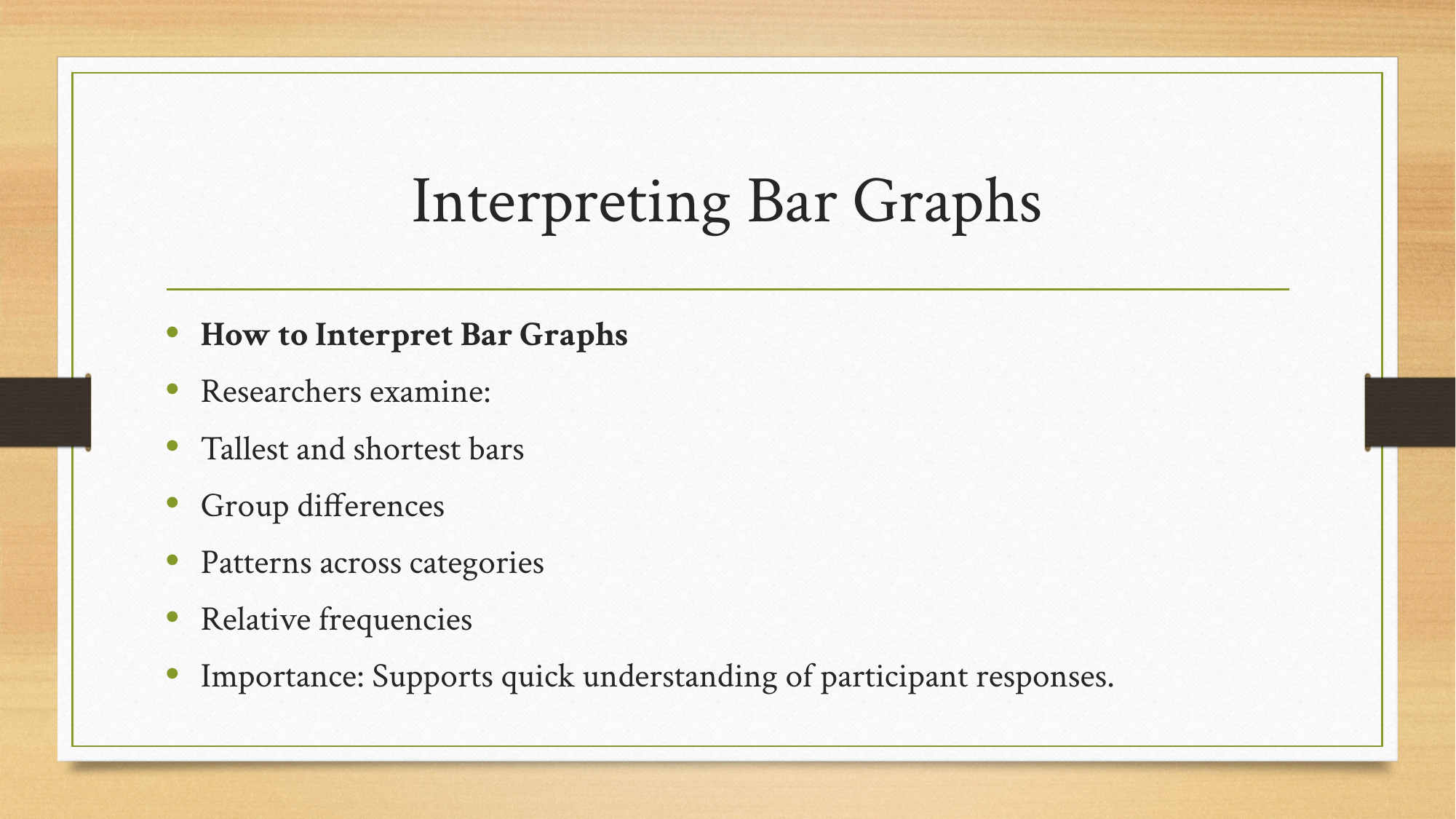

# Interpreting Bar Graphs
How to Interpret Bar Graphs
Researchers examine:
Tallest and shortest bars
Group differences
Patterns across categories
Relative frequencies
Importance: Supports quick understanding of participant responses.